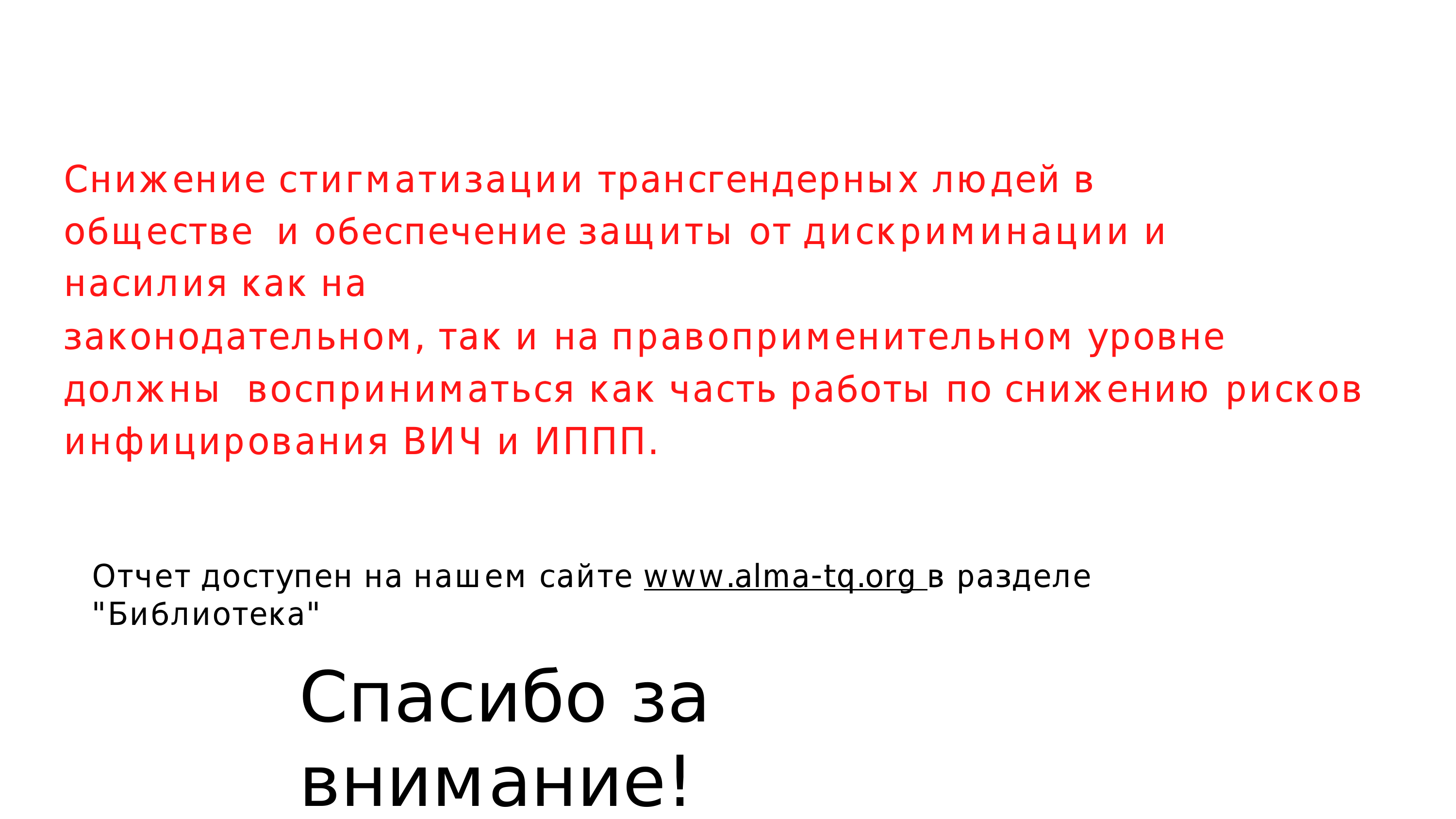

# Снижение стигматизации трансгендерных людей в обществе  и обеспечение защиты от дискриминации и насилия как на
законодательном, так и на правоприменительном уровне должны  восприниматься как часть работы по снижению рисков  инфицирования ВИЧ и ИППП.
Отчет доступен на нашем сайте www.alma-tq.org в разделе "Библиотека"
Спасибо за внимание!